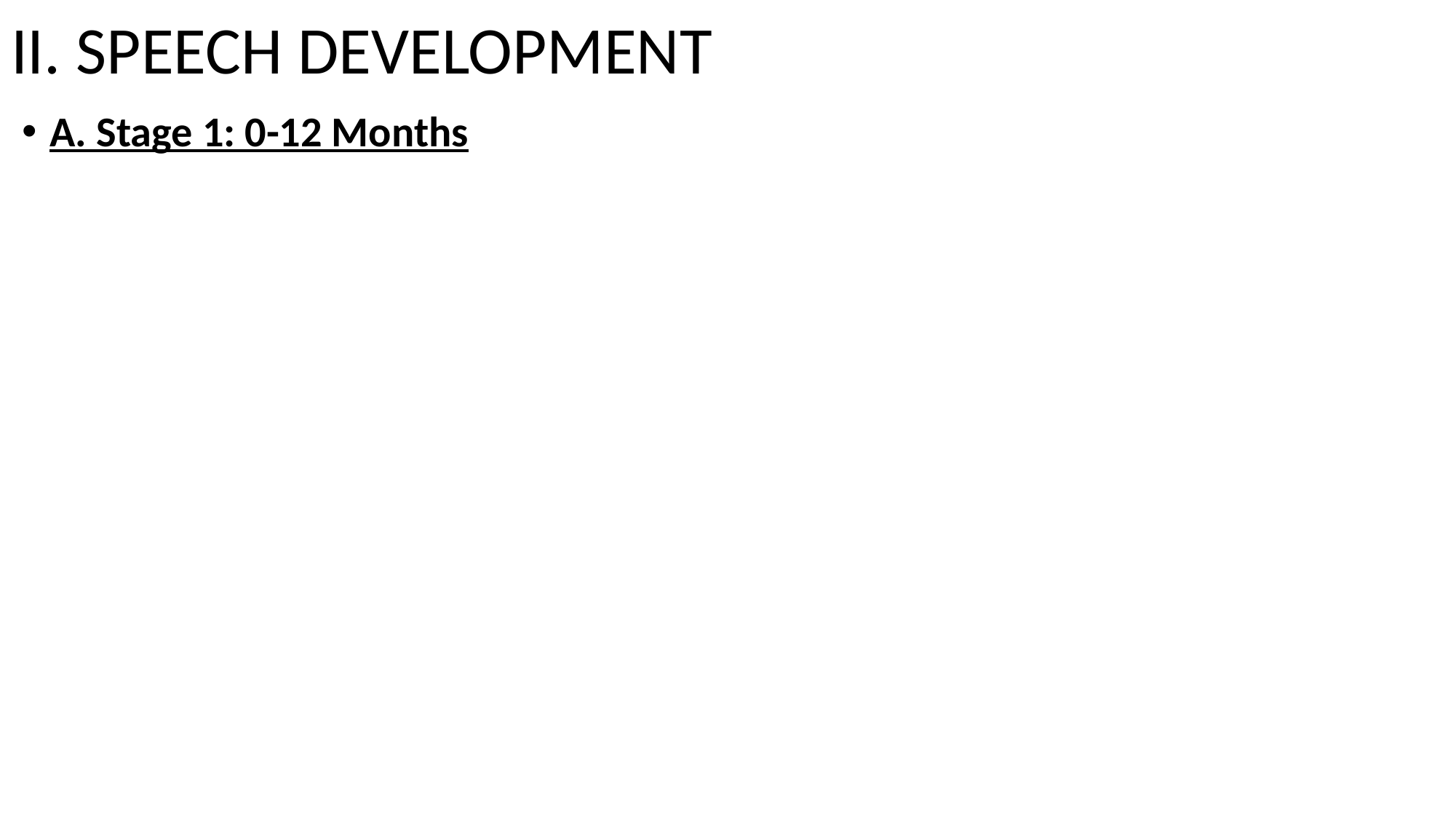

# II. SPEECH DEVELOPMENT
A. Stage 1: 0-12 Months